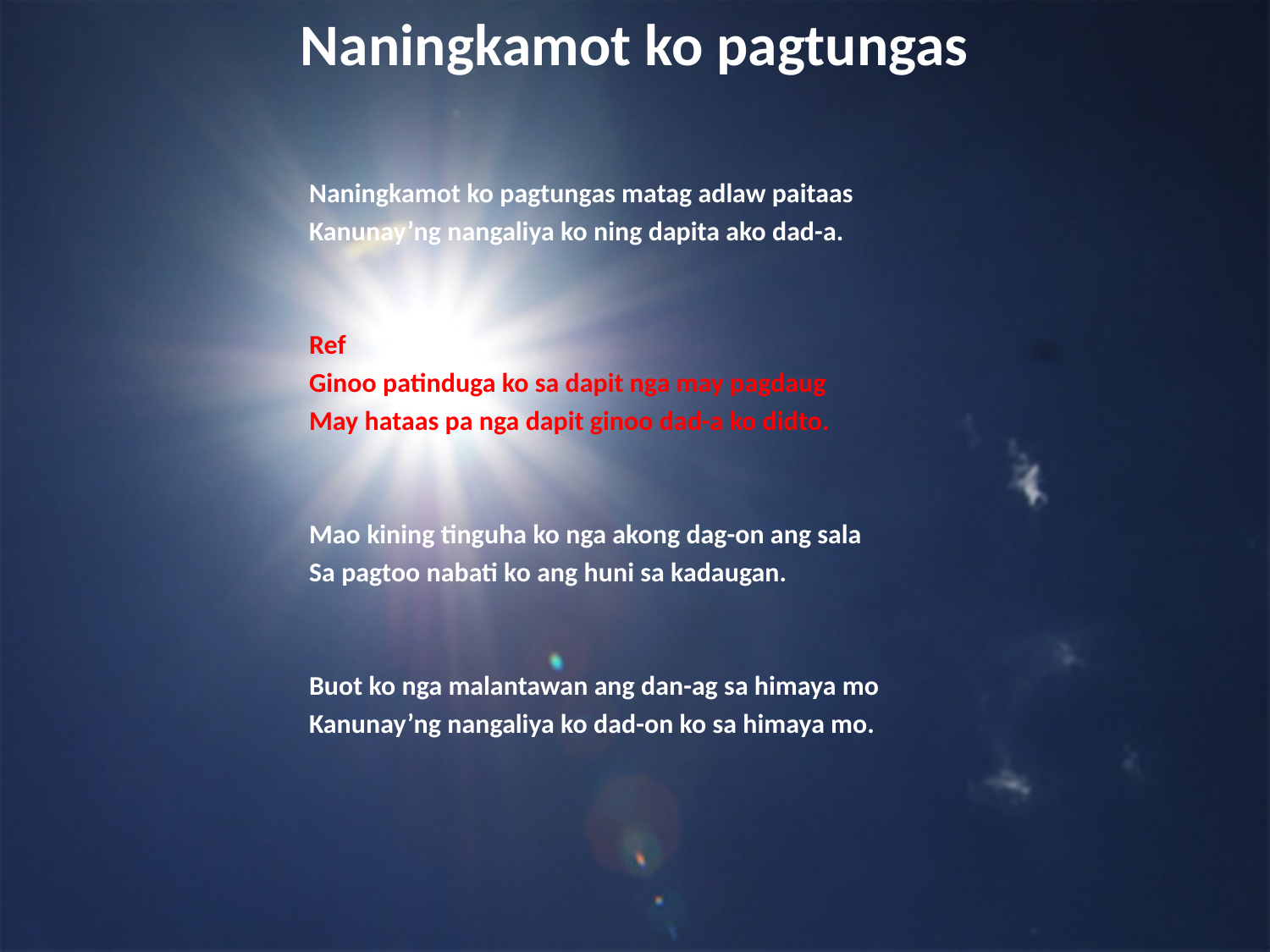

# Naningkamot ko pagtungas
Naningkamot ko pagtungas matag adlaw paitaas
Kanunay’ng nangaliya ko ning dapita ako dad-a.

Ref
Ginoo patinduga ko sa dapit nga may pagdaug
May hataas pa nga dapit ginoo dad-a ko didto.

Mao kining tinguha ko nga akong dag-on ang sala
Sa pagtoo nabati ko ang huni sa kadaugan.

Buot ko nga malantawan ang dan-ag sa himaya mo
Kanunay’ng nangaliya ko dad-on ko sa himaya mo.